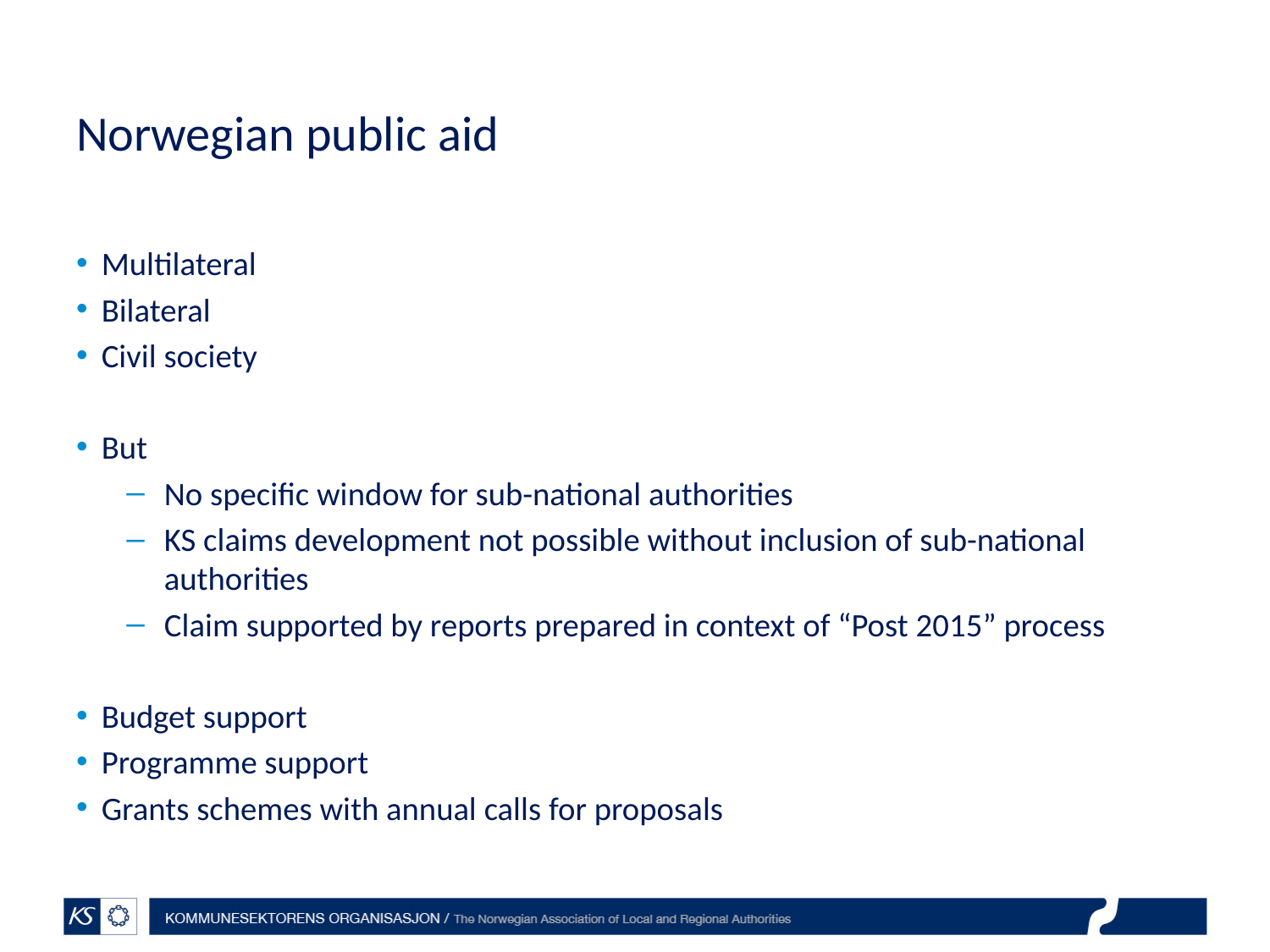

# Norwegian public aid
Multilateral
Bilateral
Civil society

But
No specific window for sub-national authorities
KS claims development not possible without inclusion of sub-national authorities
Claim supported by reports prepared in context of “Post 2015” process

Budget support
Programme support
Grants schemes with annual calls for proposals